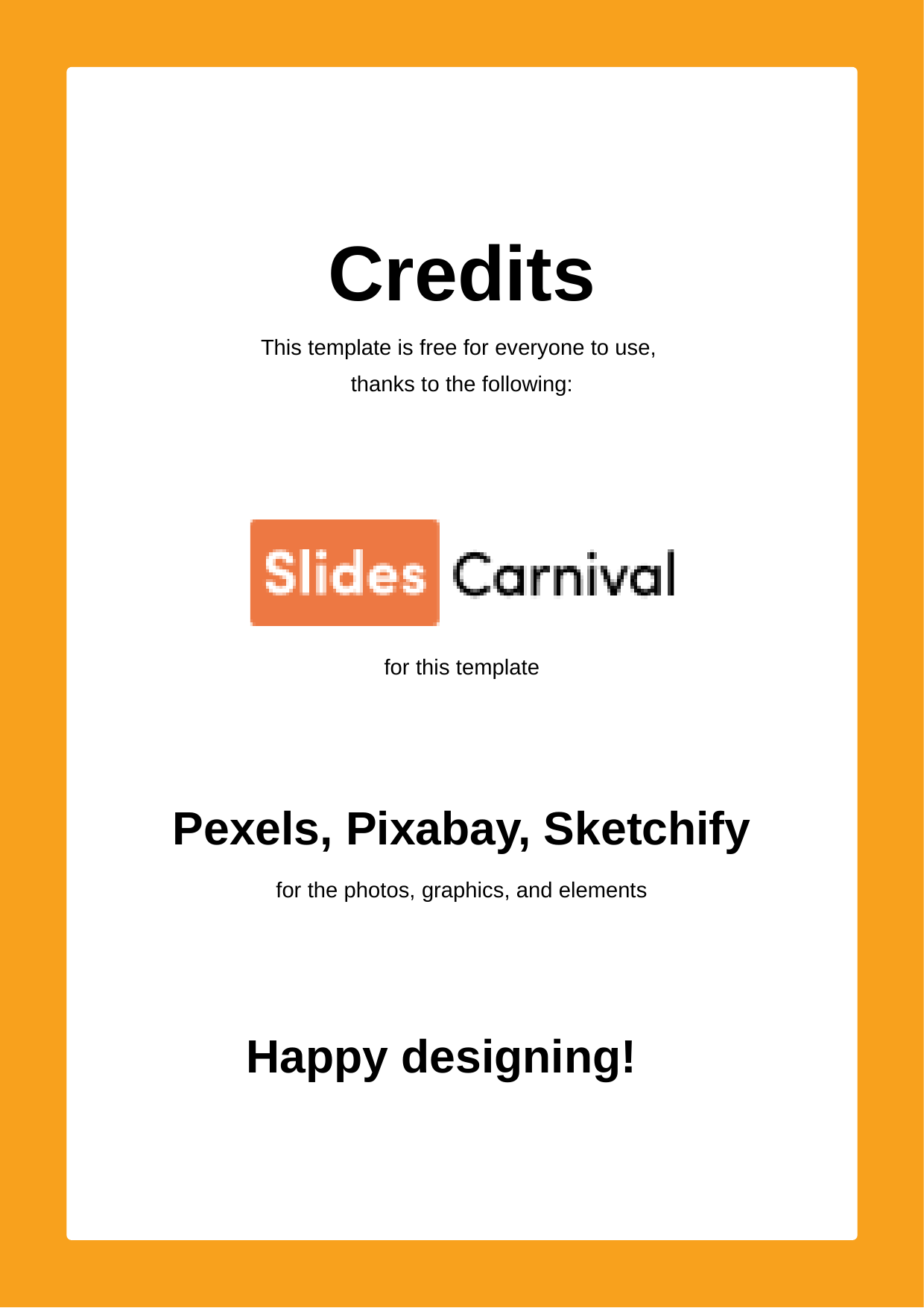

Credits
This template is free for everyone to use,
thanks to the following:

for this template
Pexels, Pixabay, Sketchify
for the photos, graphics, and elements
Happy designing!